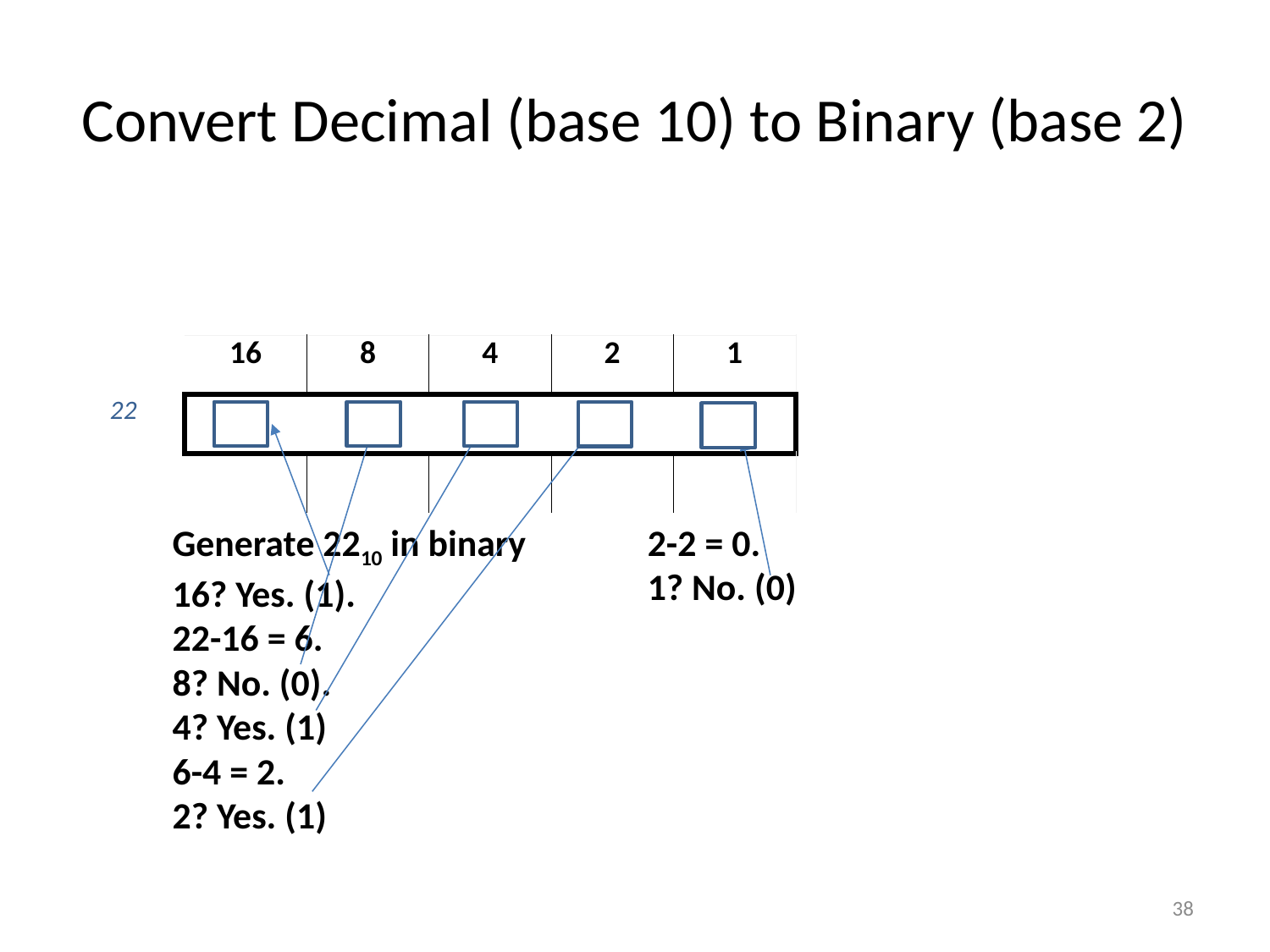

# Convert Decimal (base 10) to Binary (base 2)
|  | 16 | 8 | 4 | 2 | 1 |
| --- | --- | --- | --- | --- | --- |
| 22 | 1 | 0 | 1 | 1 | 0 |
|  |  |  |  |  |  |

2-2 = 0.
1? No. (0)
Generate 2210 in binary
16? Yes. (1).
22-16 = 6.
8? No. (0).
4? Yes. (1)
6-4 = 2.
2? Yes. (1)
38